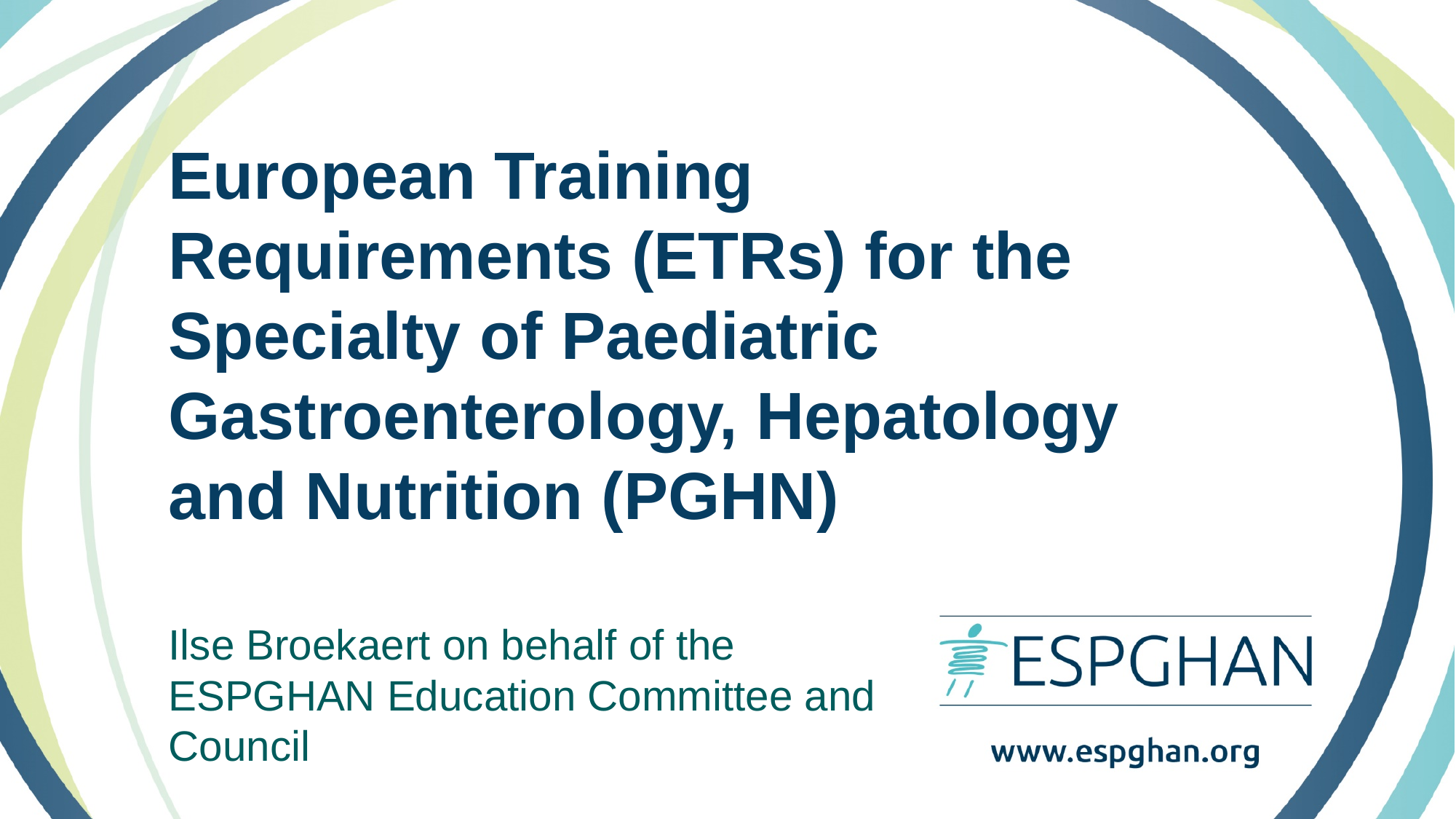

# European Training Requirements (ETRs) for the Specialty of Paediatric Gastroenterology, Hepatology and Nutrition (PGHN)
Ilse Broekaert on behalf of the ESPGHAN Education Committee and Council